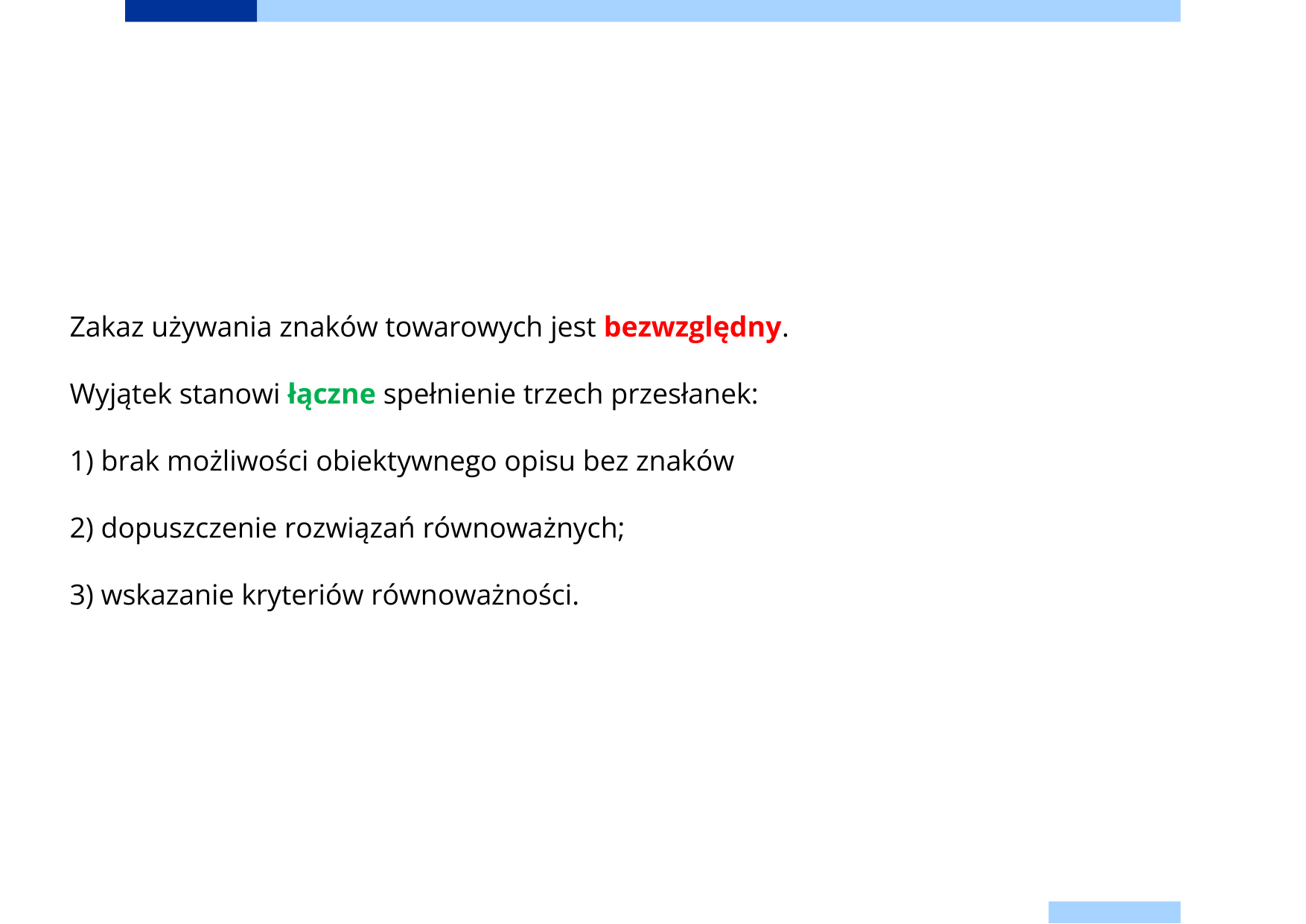

Zakaz używania znaków towarowych jest bezwzględny.

Wyjątek stanowi łączne spełnienie trzech przesłanek:

1) brak możliwości obiektywnego opisu bez znaków

2) dopuszczenie rozwiązań równoważnych;

3) wskazanie kryteriów równoważności.